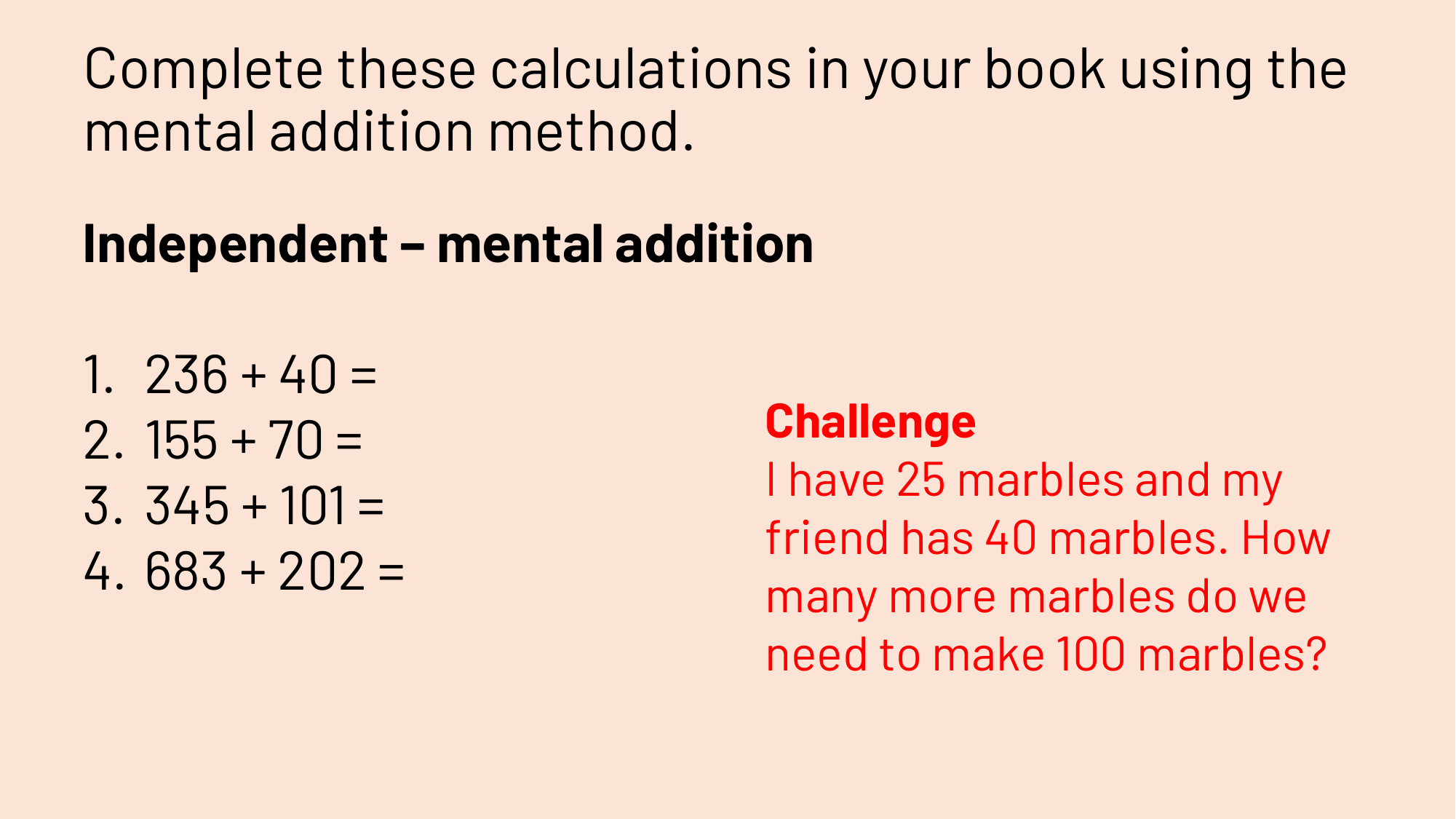

# Complete these calculations in your book using the mental addition method.
Independent – mental addition

236 + 40 =
155 + 70 =
345 + 101 =
683 + 202 =

Challenge
I have 25 marbles and my friend has 40 marbles. How many more marbles do we need to make 100 marbles?